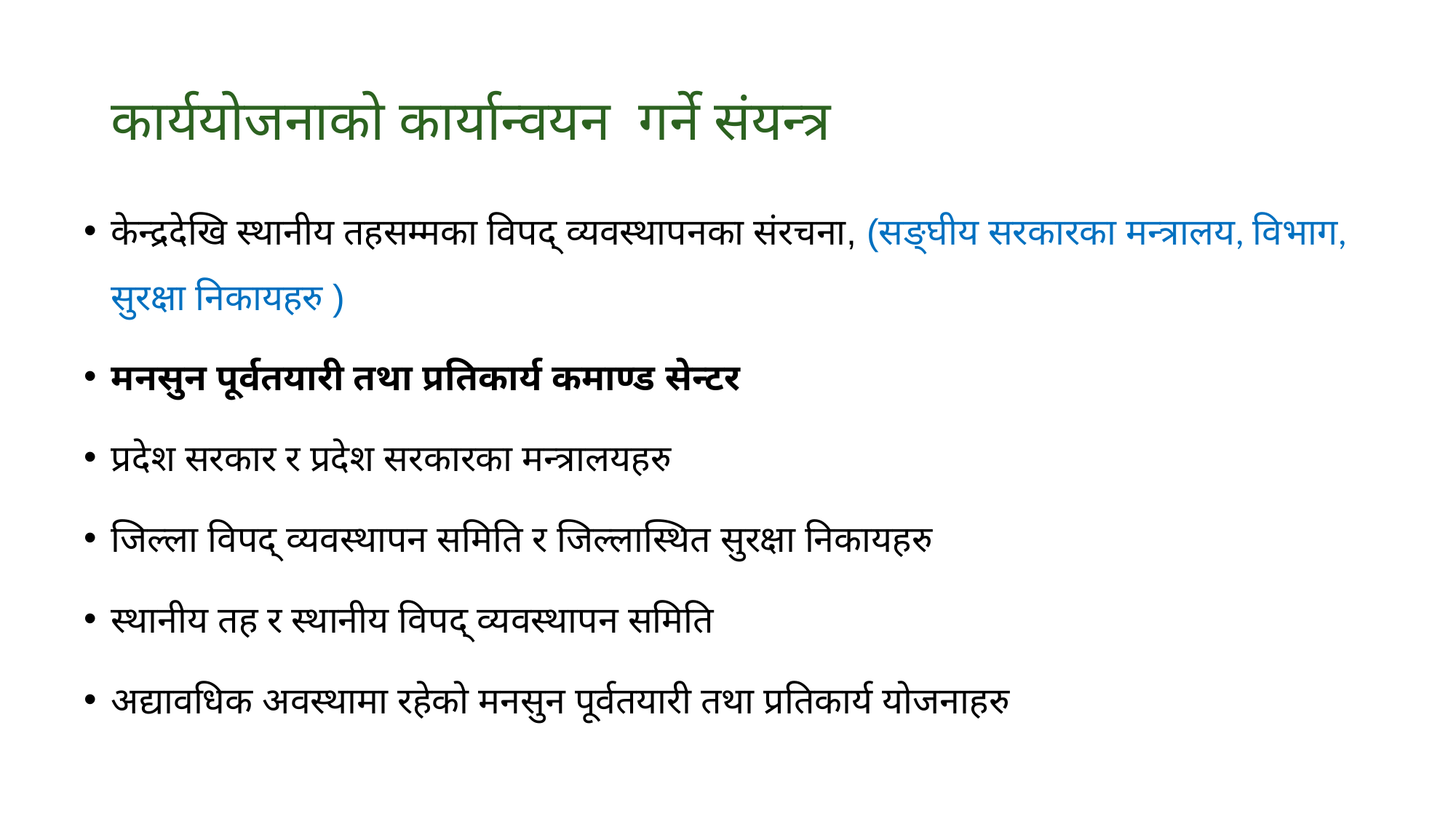

# कार्ययोजनाको कार्यान्वयन  गर्ने संयन्त्र
केन्द्रदेखि स्थानीय तहसम्मका विपद् व्यवस्थापनका संरचना, (सङ्घीय सरकारका मन्त्रालय, विभाग, सुरक्षा निकायहरु )
मनसुन पूर्वतयारी तथा प्रतिकार्य कमाण्ड सेन्टर
प्रदेश सरकार र प्रदेश सरकारका मन्त्रालयहरु
जिल्ला विपद् व्यवस्थापन समिति र जिल्लास्थित सुरक्षा निकायहरु
स्थानीय तह र स्थानीय विपद् व्यवस्थापन समिति
अद्यावधिक अवस्थामा रहेको मनसुन पूर्वतयारी तथा प्रतिकार्य योजनाहरु